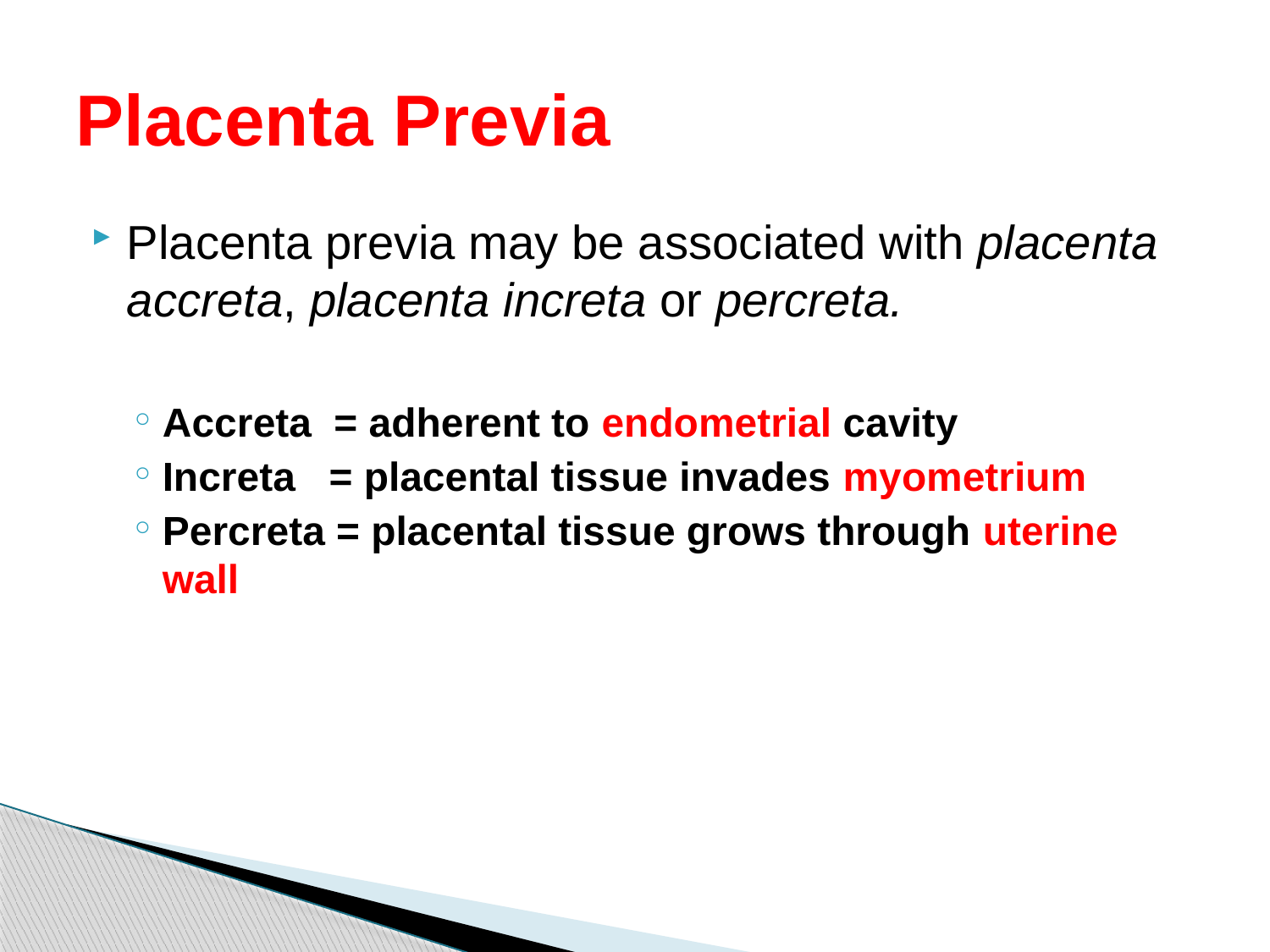

# Placenta Previa
Placenta previa may be associated with placenta accreta, placenta increta or percreta.

Accreta  = adherent to endometrial cavity
Increta   = placental tissue invades myometrium
Percreta = placental tissue grows through uterine wall